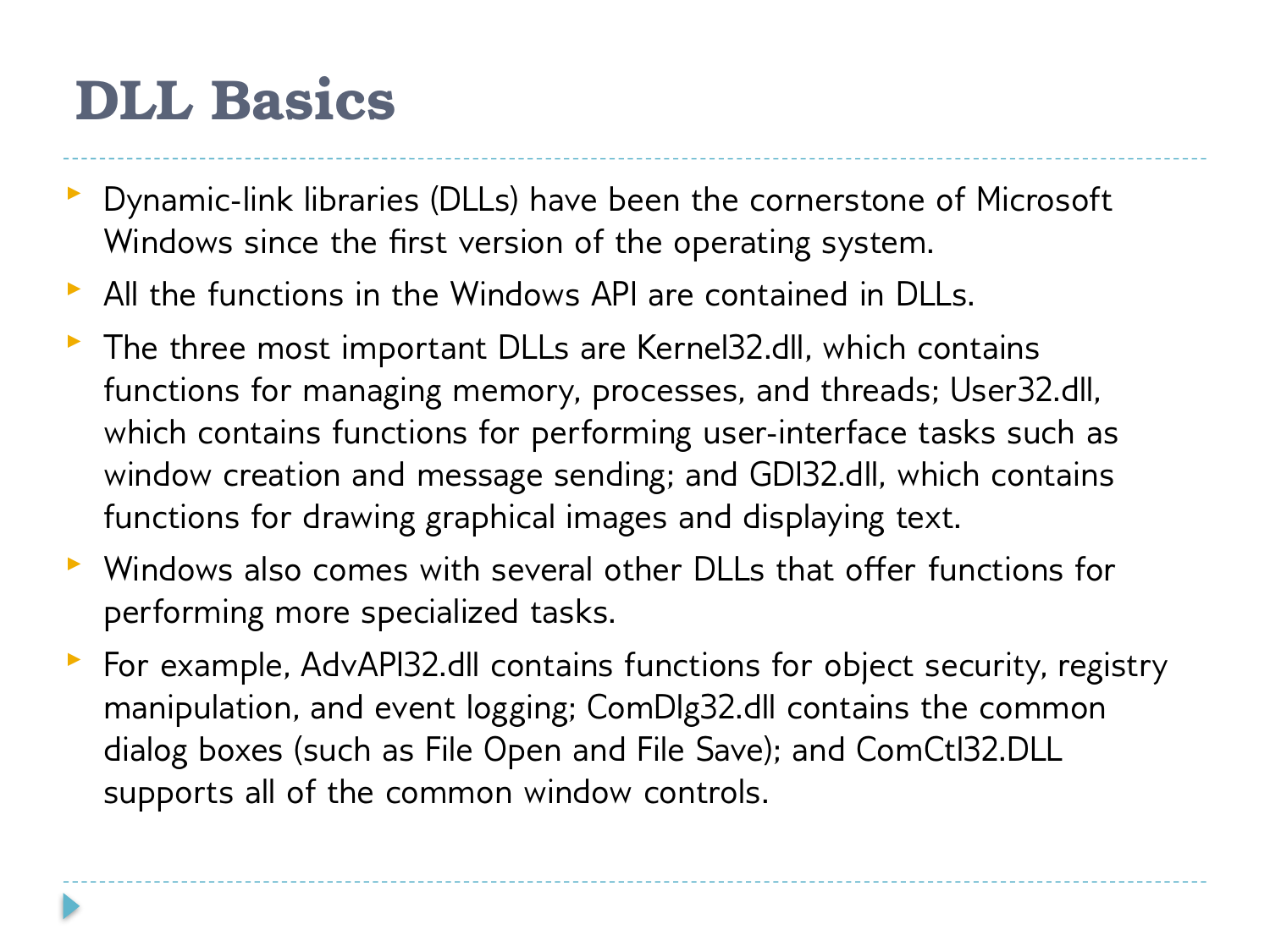

# DLL Basics
Dynamic-link libraries (DLLs) have been the cornerstone of Microsoft Windows since the first version of the operating system.
All the functions in the Windows API are contained in DLLs.
The three most important DLLs are Kernel32.dll, which contains functions for managing memory, processes, and threads; User32.dll, which contains functions for performing user-interface tasks such as window creation and message sending; and GDI32.dll, which contains functions for drawing graphical images and displaying text.
Windows also comes with several other DLLs that offer functions for performing more specialized tasks.
For example, AdvAPI32.dll contains functions for object security, registry manipulation, and event logging; ComDlg32.dll contains the common dialog boxes (such as File Open and File Save); and ComCtl32.DLL supports all of the common window controls.